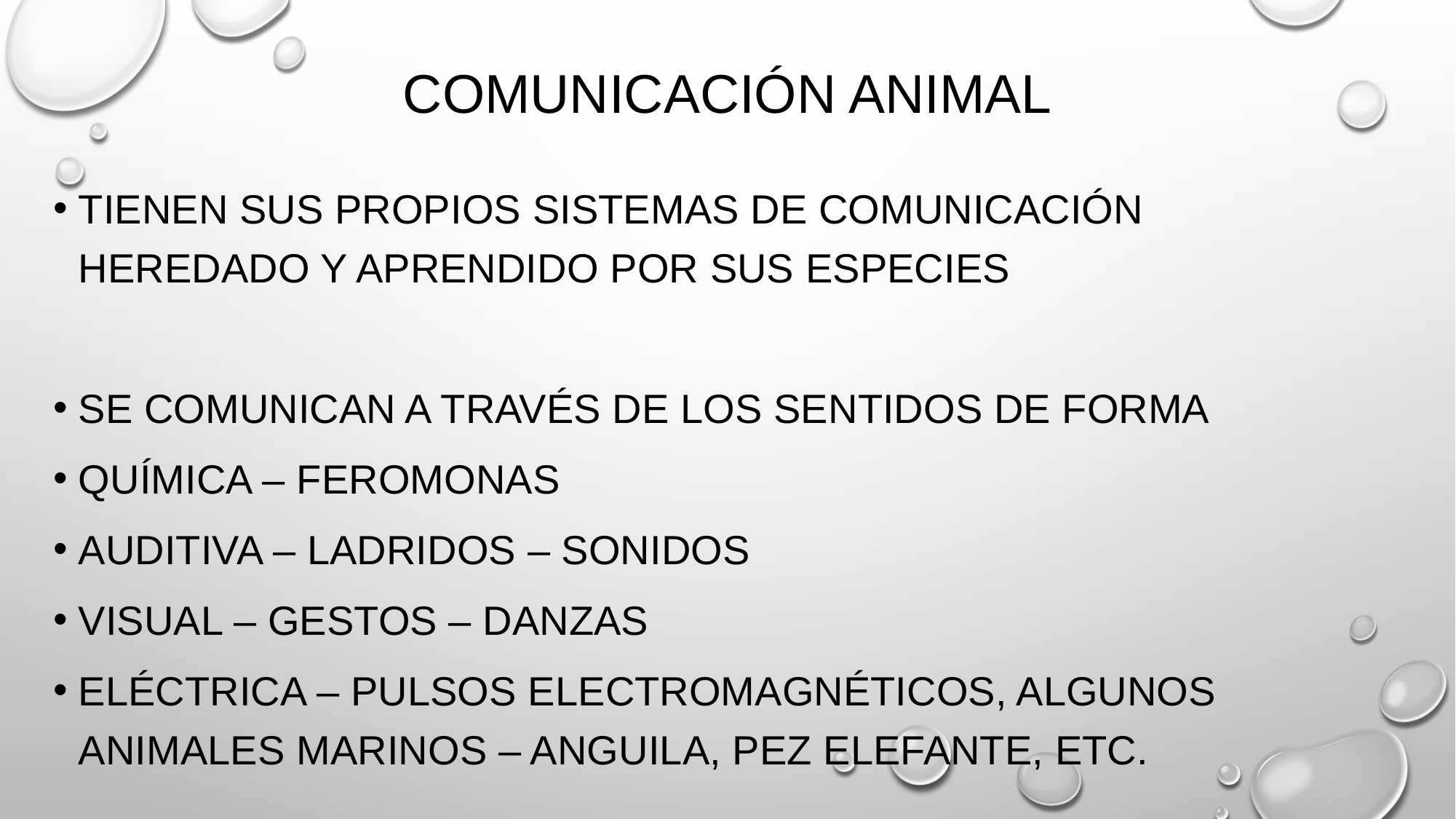

# Comunicación Animal
Tienen sus propios sistemas de comunicación heredado y aprendido por sus especies

Se comunican a través de los sentidos de forma
Química – Feromonas
Auditiva – Ladridos – sonidos
Visual – gestos – danzas
Eléctrica – pulsos electromagnéticos, algunos animales marinos – anguila, pez elefante, etc.